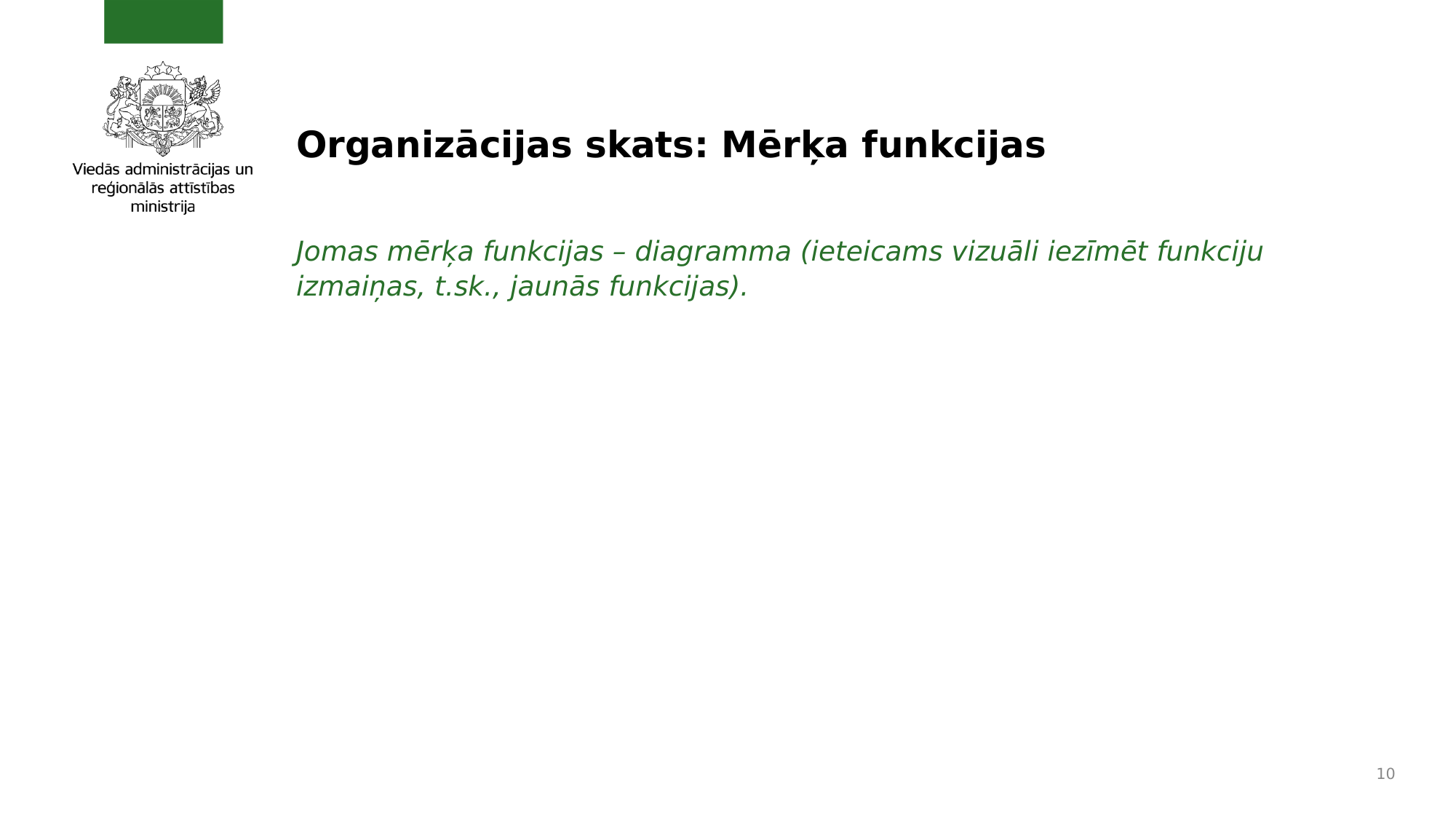

# Organizācijas skats: Mērķa funkcijas
Jomas mērķa funkcijas – diagramma (ieteicams vizuāli iezīmēt funkciju izmaiņas, t.sk., jaunās funkcijas).
10